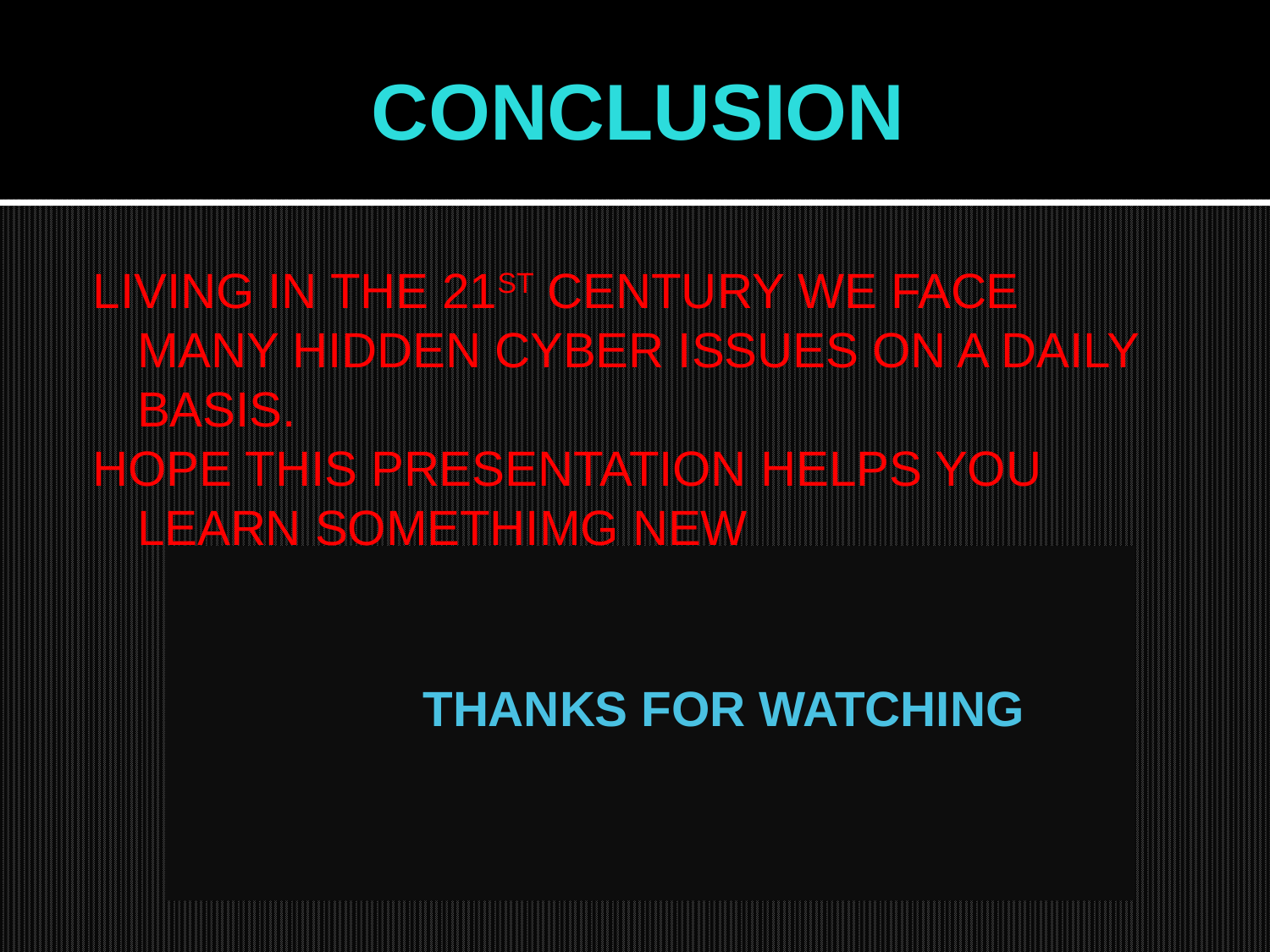

# CONCLUSION
LIVING IN THE 21ST CENTURY WE FACE MANY HIDDEN CYBER ISSUES ON A DAILY BASIS.
HOPE THIS PRESENTATION HELPS YOU LEARN SOMETHIMG NEW

                 THANKS FOR WATCHING